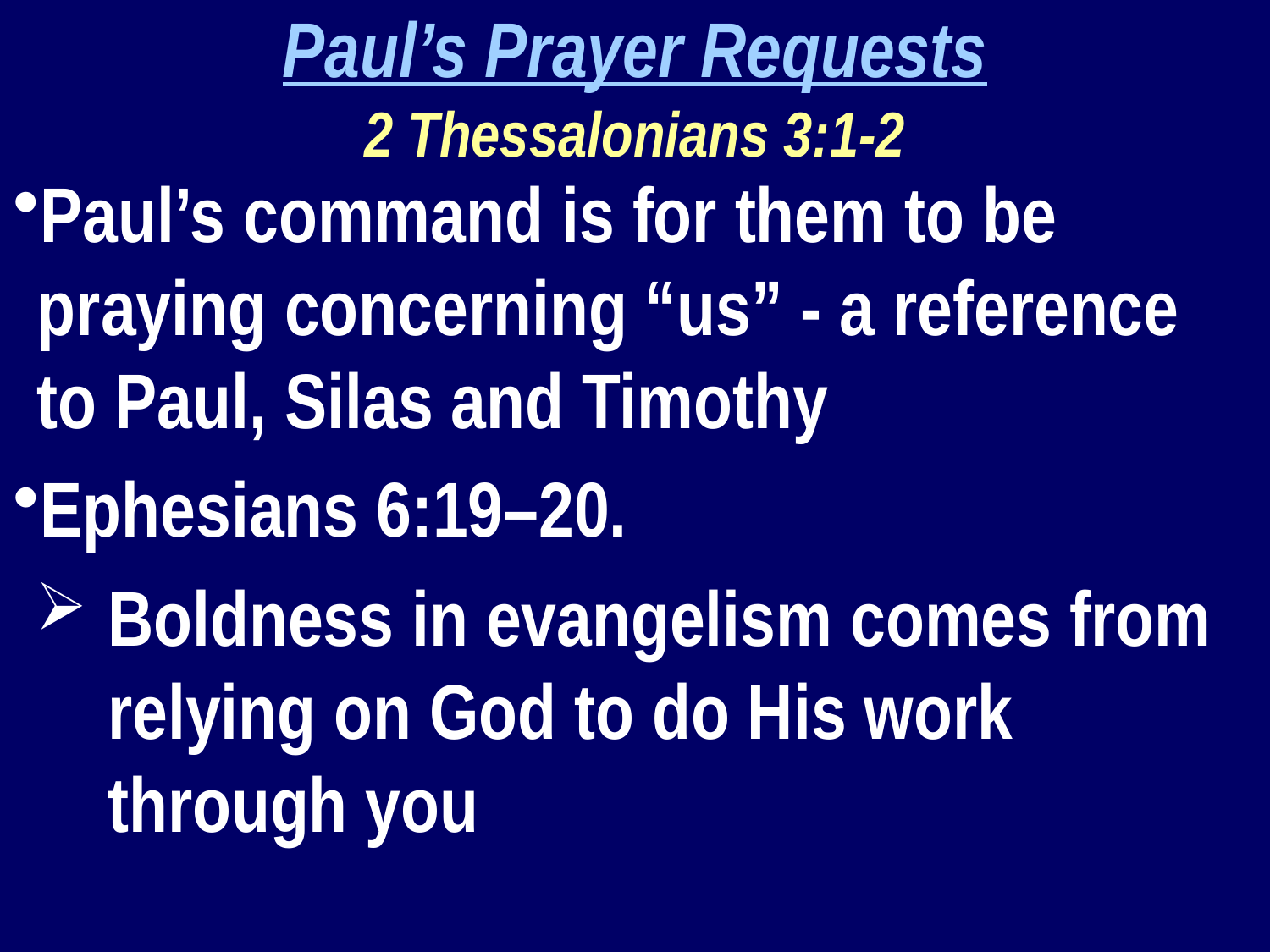

Paul’s Prayer Requests
2 Thessalonians 3:1-2
Paul’s command is for them to be praying concerning “us” - a reference to Paul, Silas and Timothy
Ephesians 6:19–20.
Boldness in evangelism comes from relying on God to do His work through you